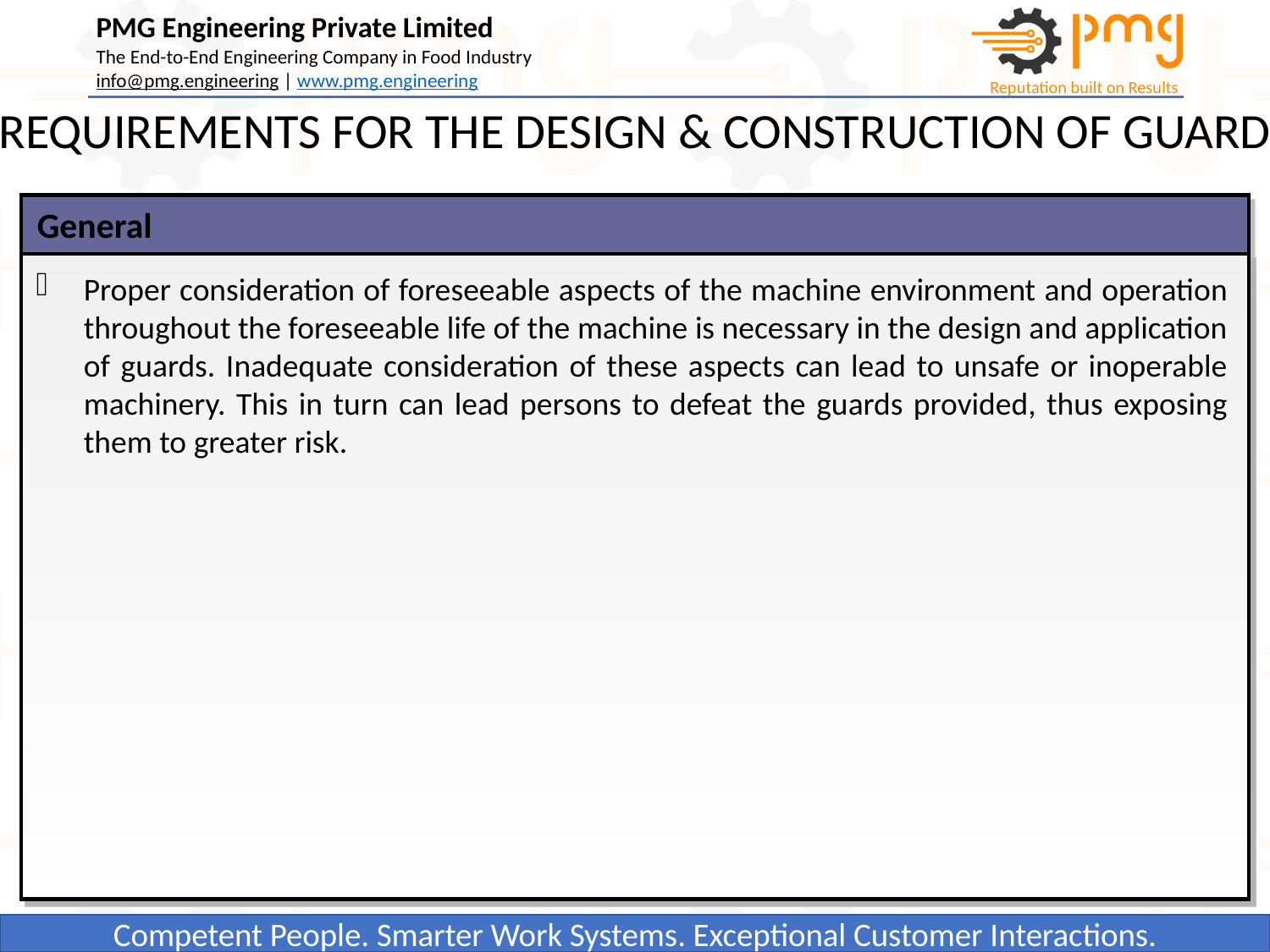

REQUIREMENTS FOR THE DESIGN & CONSTRUCTION OF GUARD
  General
Proper consideration of foreseeable aspects of the machine environment and operation throughout the foreseeable life of the machine is necessary in the design and application of guards. Inadequate consideration of these aspects can lead to unsafe or inoperable machinery. This in turn can lead persons to defeat the guards provided, thus exposing them to greater risk.